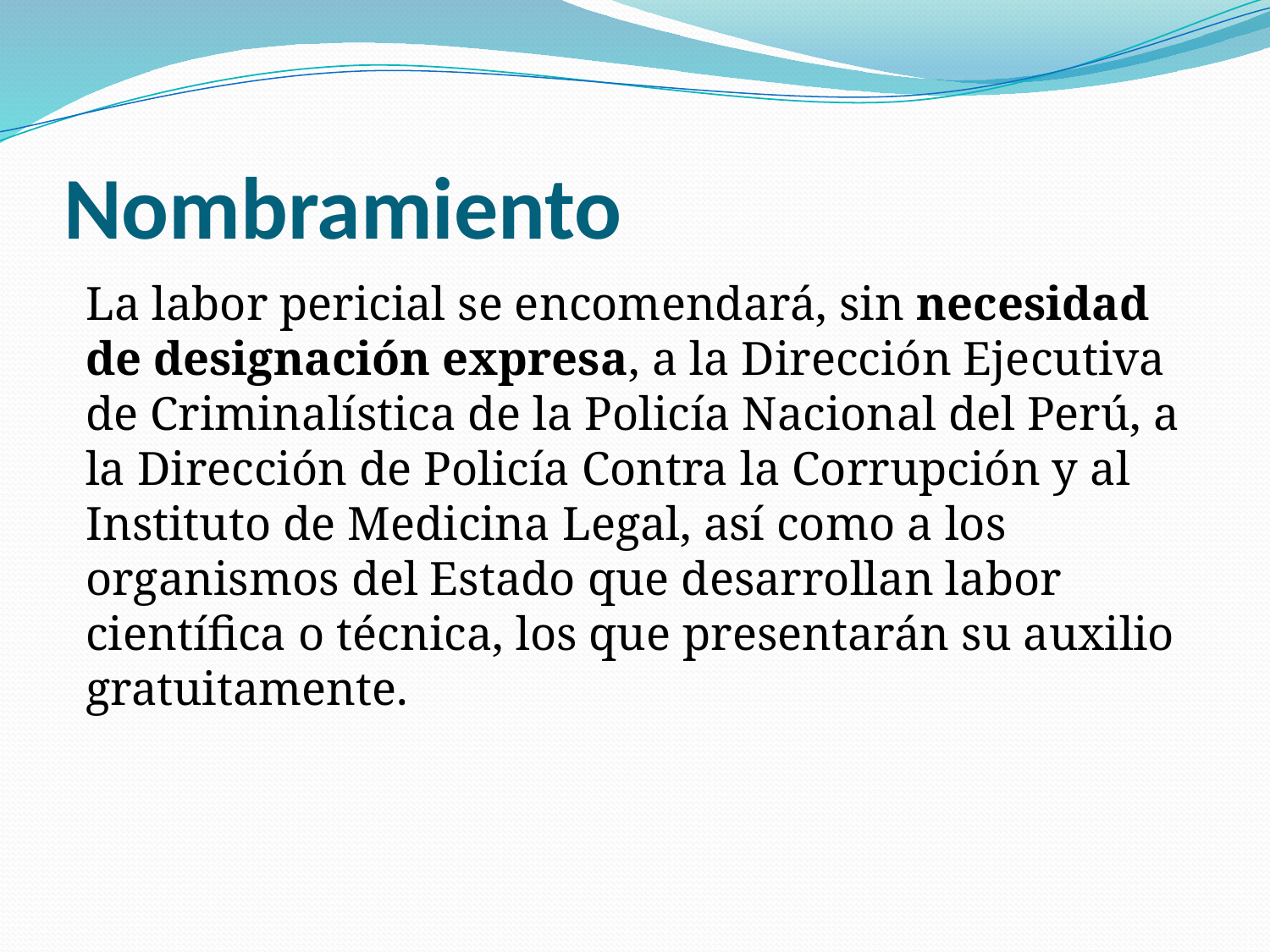

# Nombramiento
La labor pericial se encomendará, sin necesidad de designación expresa, a la Dirección Ejecutiva de Criminalística de la Policía Nacional del Perú, a la Dirección de Policía Contra la Corrupción y al Instituto de Medicina Legal, así como a los organismos del Estado que desarrollan labor científica o técnica, los que presentarán su auxilio gratuitamente.